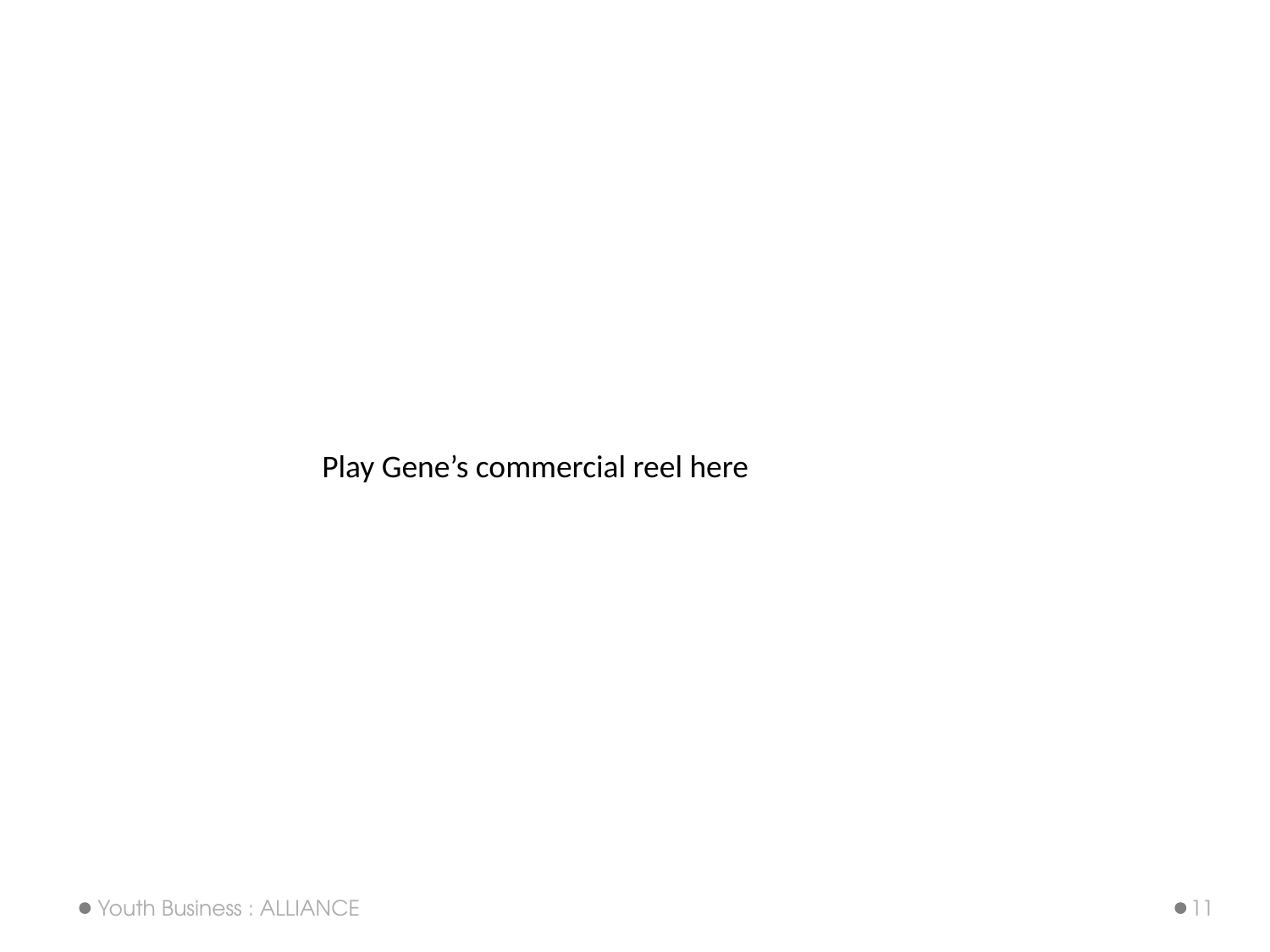

Play Gene’s commercial reel here
Youth Business : ALLIANCE
11